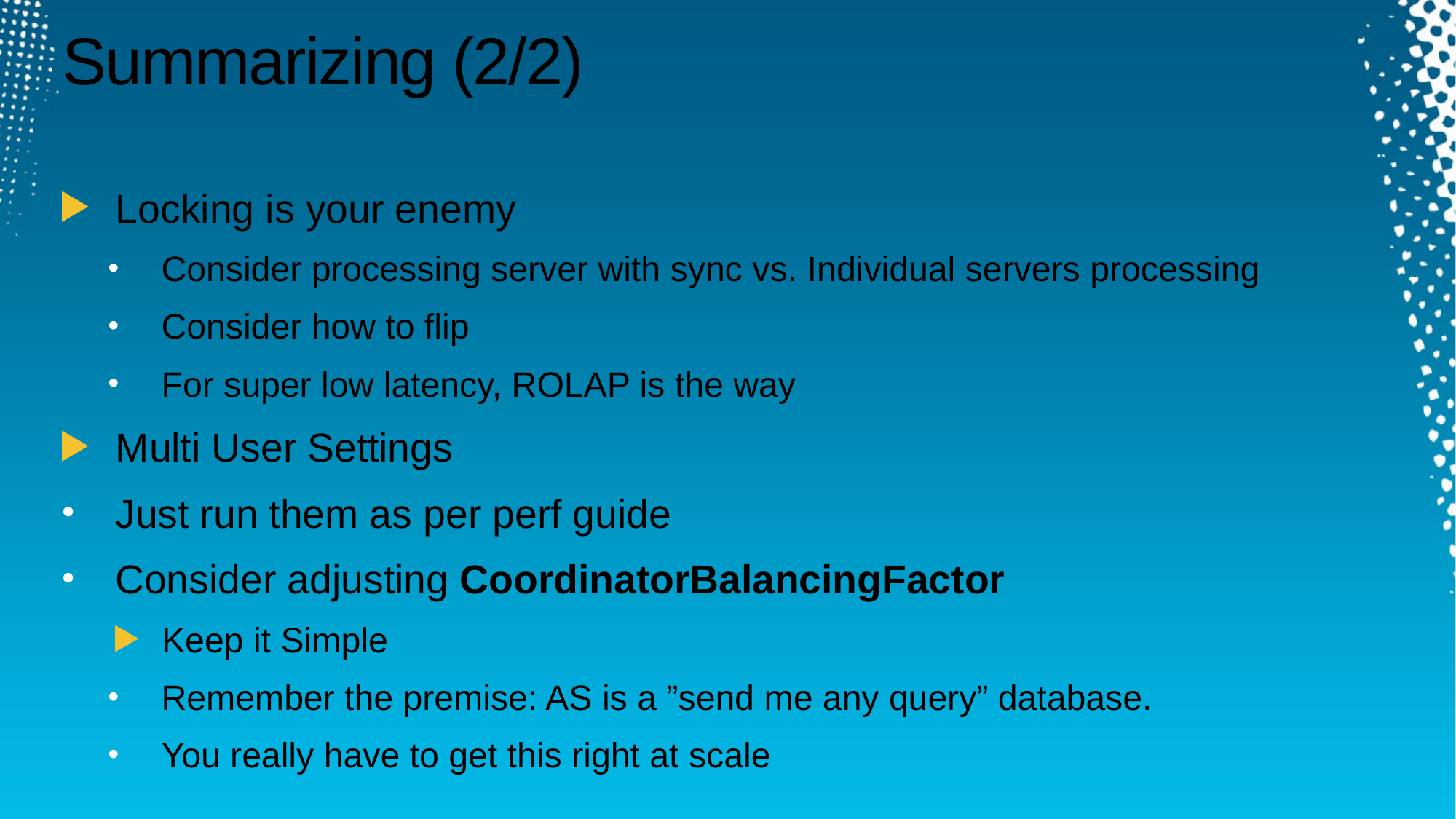

# Summarizing (2/2)
Locking is your enemy
Consider processing server with sync vs. Individual servers processing
Consider how to flip
For super low latency, ROLAP is the way
Multi User Settings
Just run them as per perf guide
Consider adjusting CoordinatorBalancingFactor
Keep it Simple
Remember the premise: AS is a ”send me any query” database.
You really have to get this right at scale